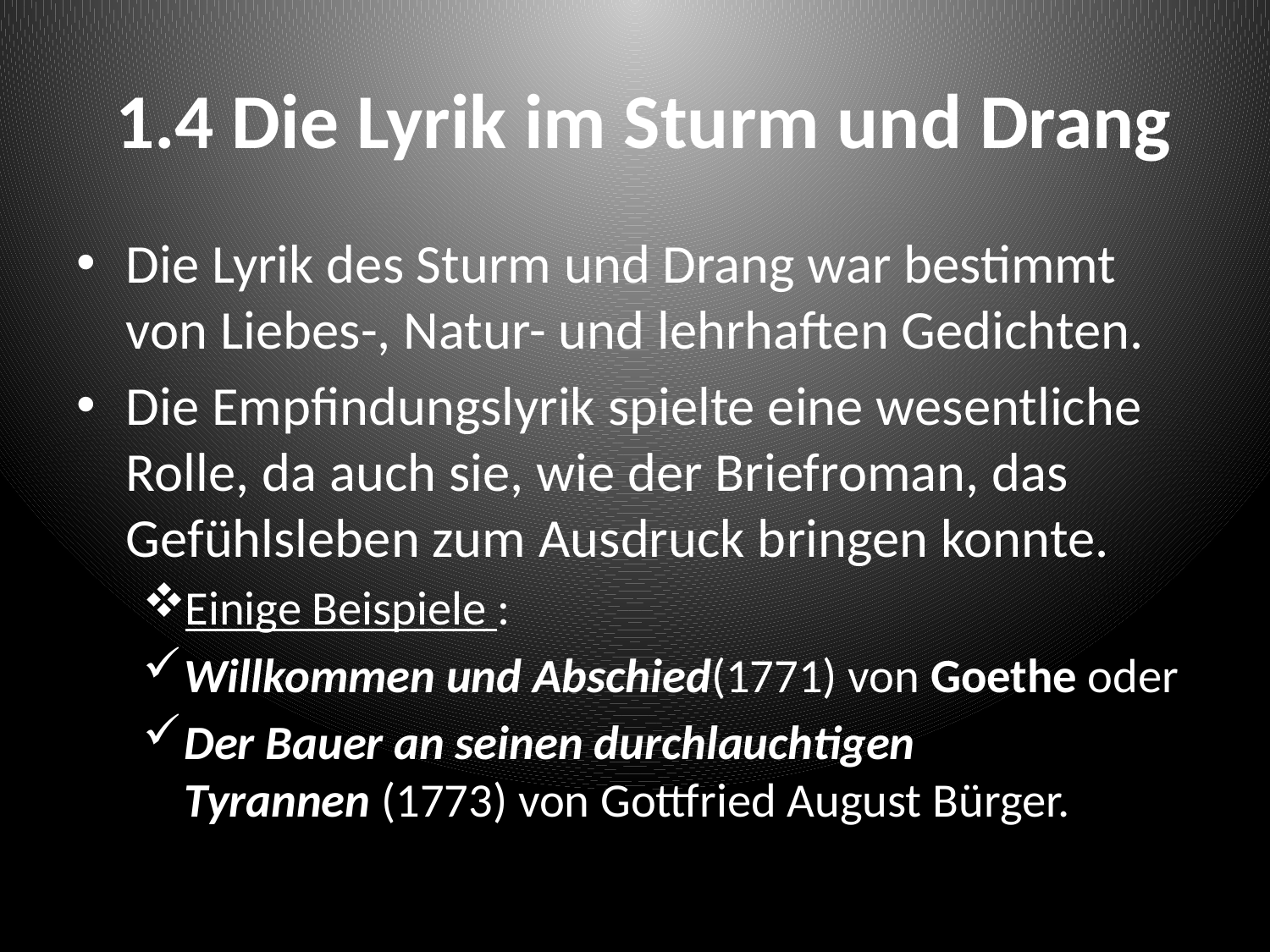

# 1.4 Die Lyrik im Sturm und Drang
Die Lyrik des Sturm und Drang war bestimmt von Liebes-, Natur- und lehrhaften Gedichten.
Die Empfindungslyrik spielte eine wesentliche Rolle, da auch sie, wie der Briefroman, das Gefühlsleben zum Ausdruck bringen konnte.
Einige Beispiele :
Willkommen und Abschied(1771) von Goethe oder
Der Bauer an seinen durchlauchtigen Tyrannen (1773) von Gottfried August Bürger.